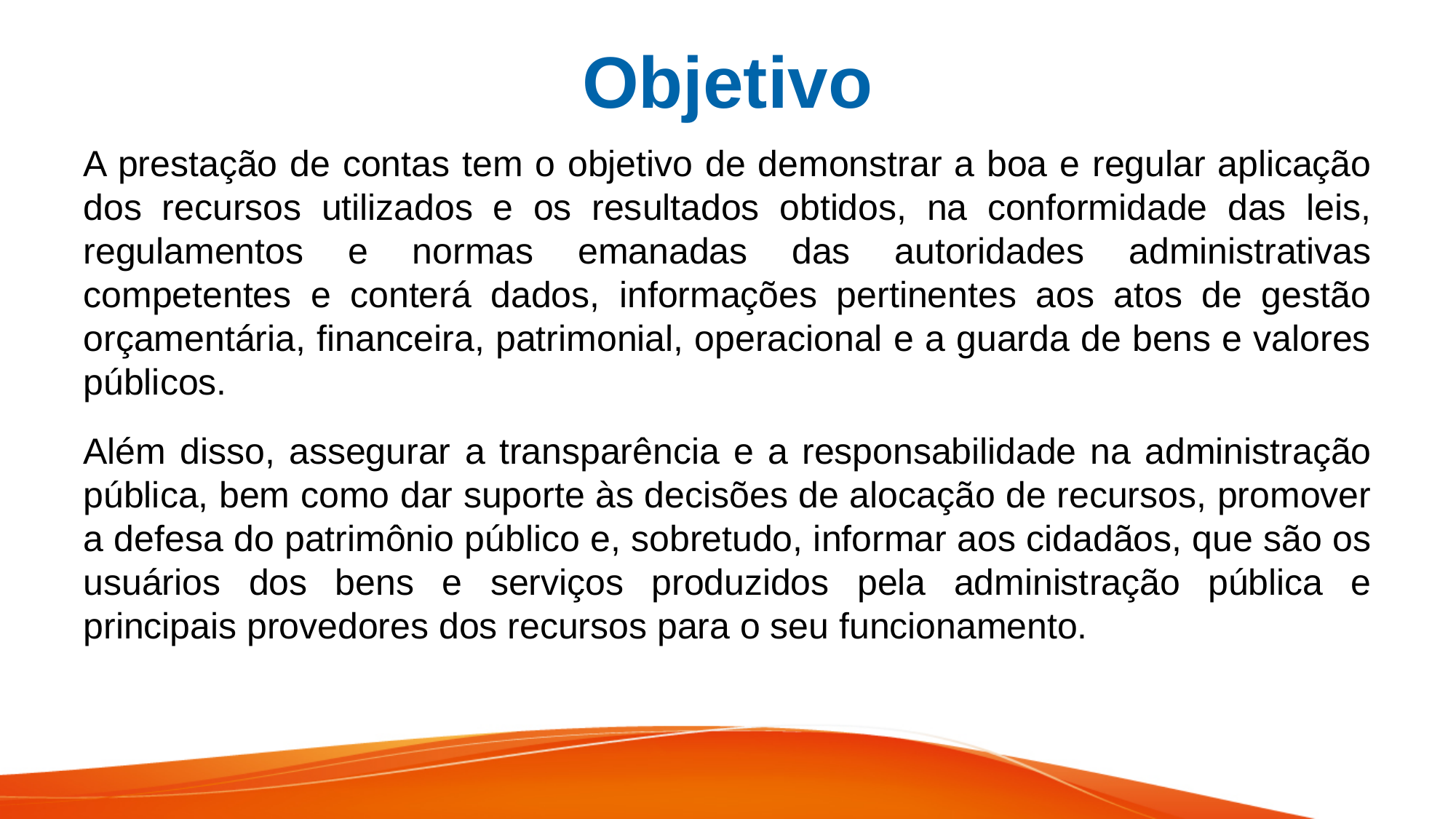

# Objetivo
A prestação de contas tem o objetivo de demonstrar a boa e regular aplicação dos recursos utilizados e os resultados obtidos, na conformidade das leis, regulamentos e normas emanadas das autoridades administrativas competentes e conterá dados, informações pertinentes aos atos de gestão orçamentária, financeira, patrimonial, operacional e a guarda de bens e valores públicos.
Além disso, assegurar a transparência e a responsabilidade na administração pública, bem como dar suporte às decisões de alocação de recursos, promover a defesa do patrimônio público e, sobretudo, informar aos cidadãos, que são os usuários dos bens e serviços produzidos pela administração pública e principais provedores dos recursos para o seu funcionamento.